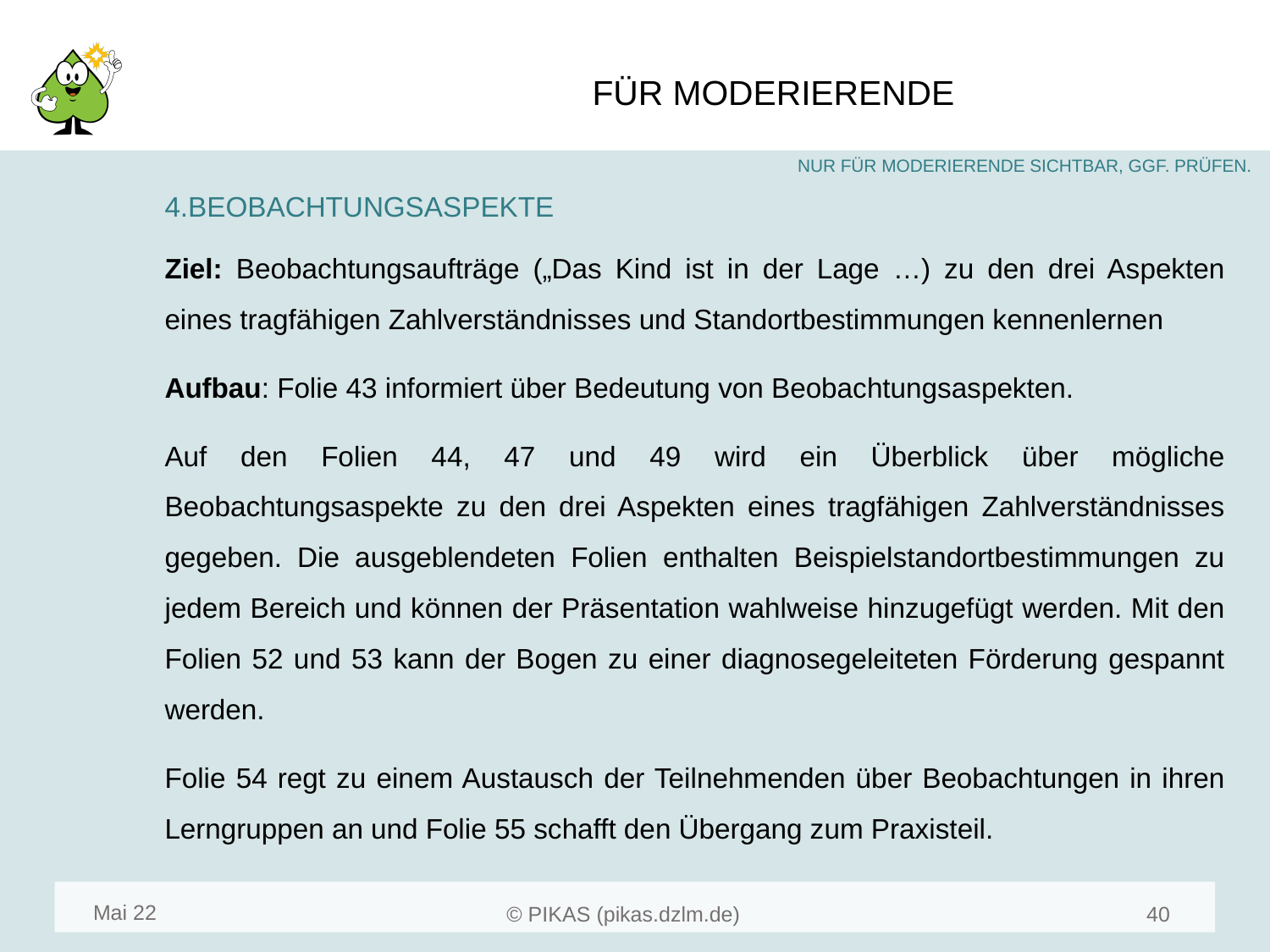

#
4.BEOBACHTUNGSASPEKTE
Ziel: Beobachtungsaufträge („Das Kind ist in der Lage …) zu den drei Aspekten eines tragfähigen Zahlverständnisses und Standortbestimmungen kennenlernen
Aufbau: Folie 43 informiert über Bedeutung von Beobachtungsaspekten.
Auf den Folien 44, 47 und 49 wird ein Überblick über mögliche Beobachtungsaspekte zu den drei Aspekten eines tragfähigen Zahlverständnisses gegeben. Die ausgeblendeten Folien enthalten Beispielstandortbestimmungen zu jedem Bereich und können der Präsentation wahlweise hinzugefügt werden. Mit den Folien 52 und 53 kann der Bogen zu einer diagnosegeleiteten Förderung gespannt werden.
Folie 54 regt zu einem Austausch der Teilnehmenden über Beobachtungen in ihren Lerngruppen an und Folie 55 schafft den Übergang zum Praxisteil.

Mai 22
40